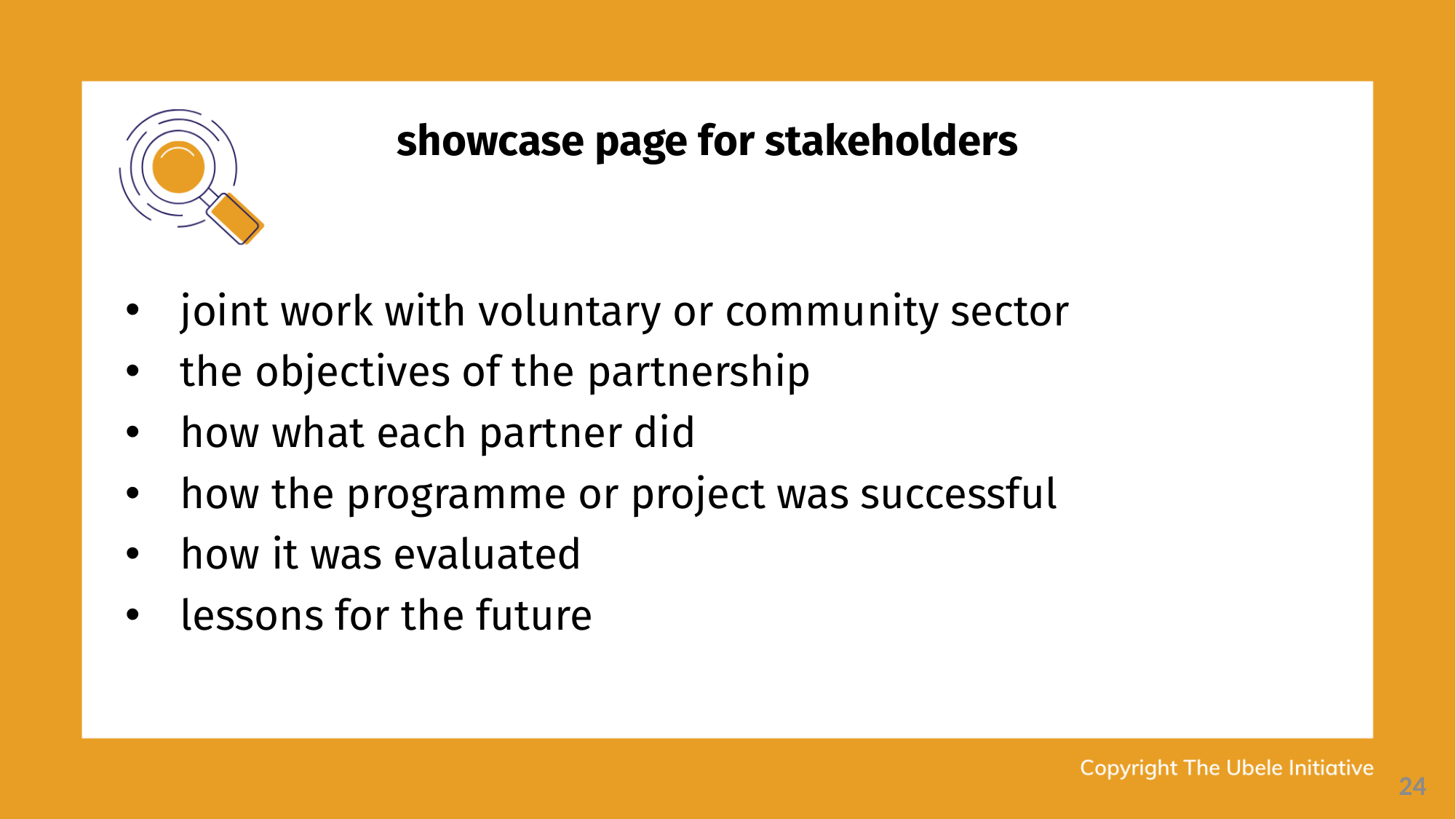

showcase page for stakeholders

joint work with voluntary or community sector
the objectives of the partnership
how what each partner did
how the programme or project was successful
how it was evaluated
lessons for the future

24